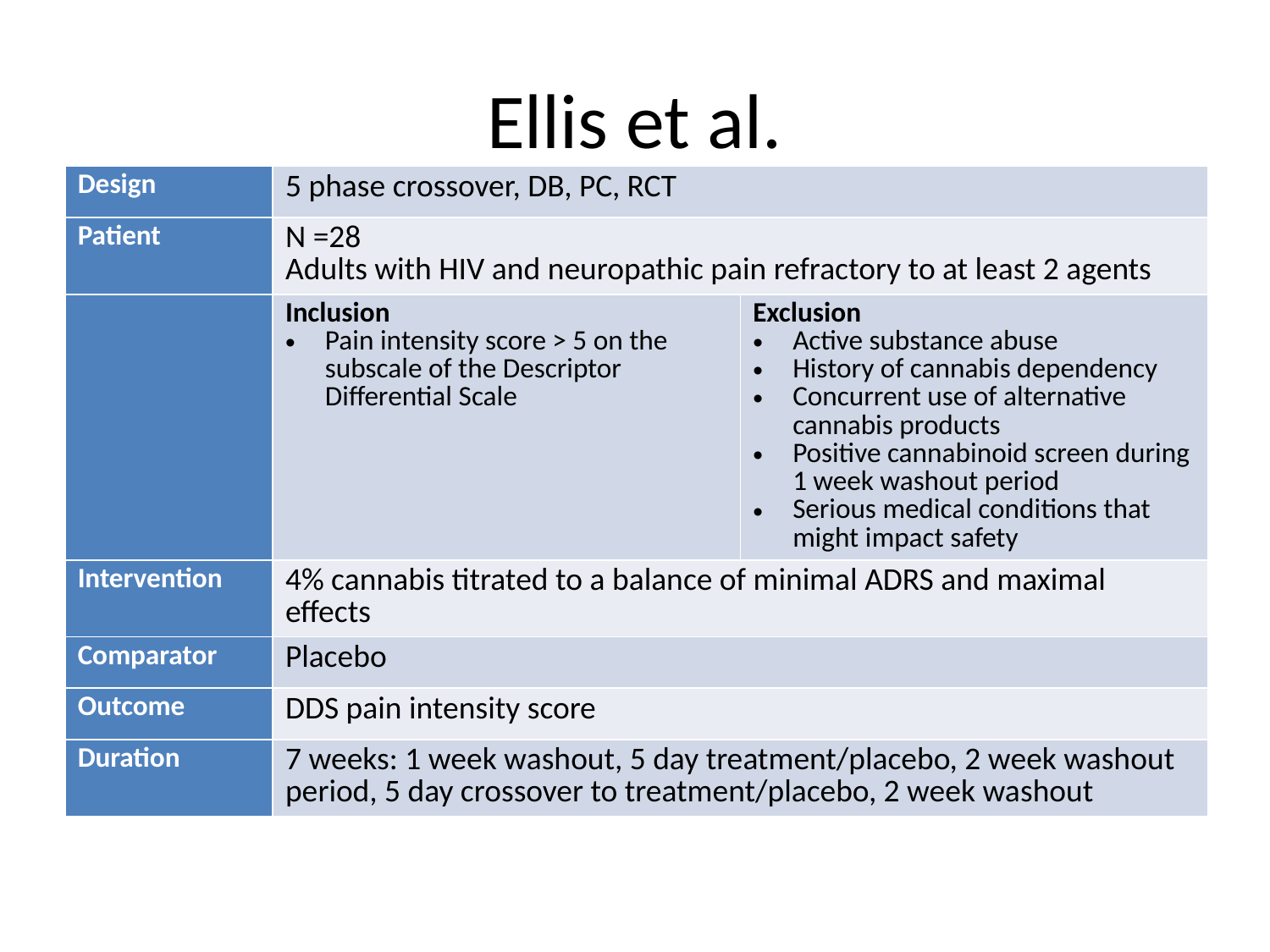

# Ellis et al.
| Design | 5 phase crossover, DB, PC, RCT |  |
| --- | --- | --- |
| Patient | N =28 Adults with HIV and neuropathic pain refractory to at least 2 agents |  |
|  | Inclusion Pain intensity score > 5 on the subscale of the Descriptor Differential Scale | Exclusion Active substance abuse History of cannabis dependency Concurrent use of alternative cannabis products Positive cannabinoid screen during 1 week washout period Serious medical conditions that might impact safety |
| Intervention | 4% cannabis titrated to a balance of minimal ADRS and maximal effects |  |
| Comparator | Placebo |  |
| Outcome | DDS pain intensity score |  |
| Duration | 7 weeks: 1 week washout, 5 day treatment/placebo, 2 week washout period, 5 day crossover to treatment/placebo, 2 week washout |  |